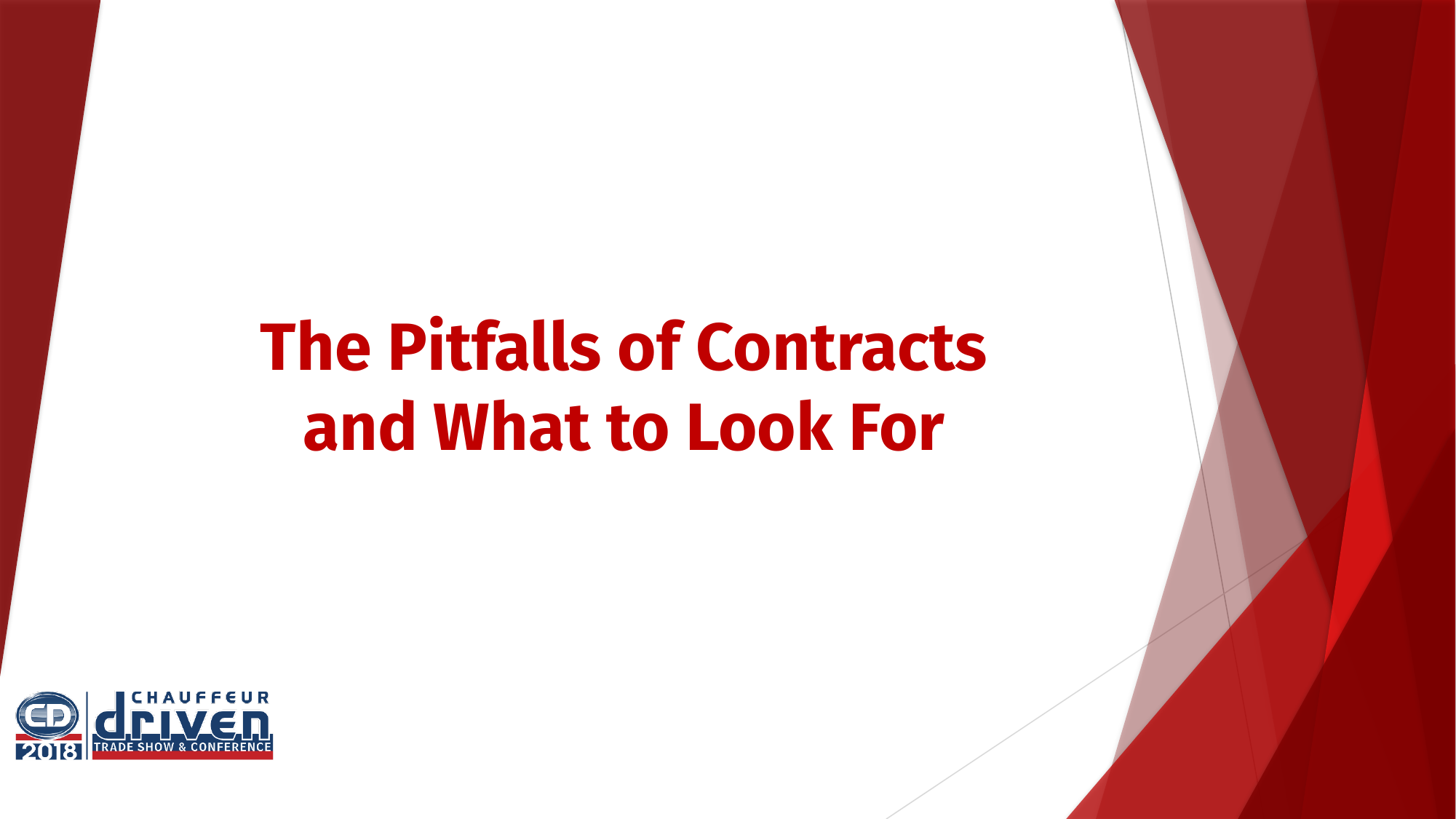

The Pitfalls of Contracts
and What to Look For